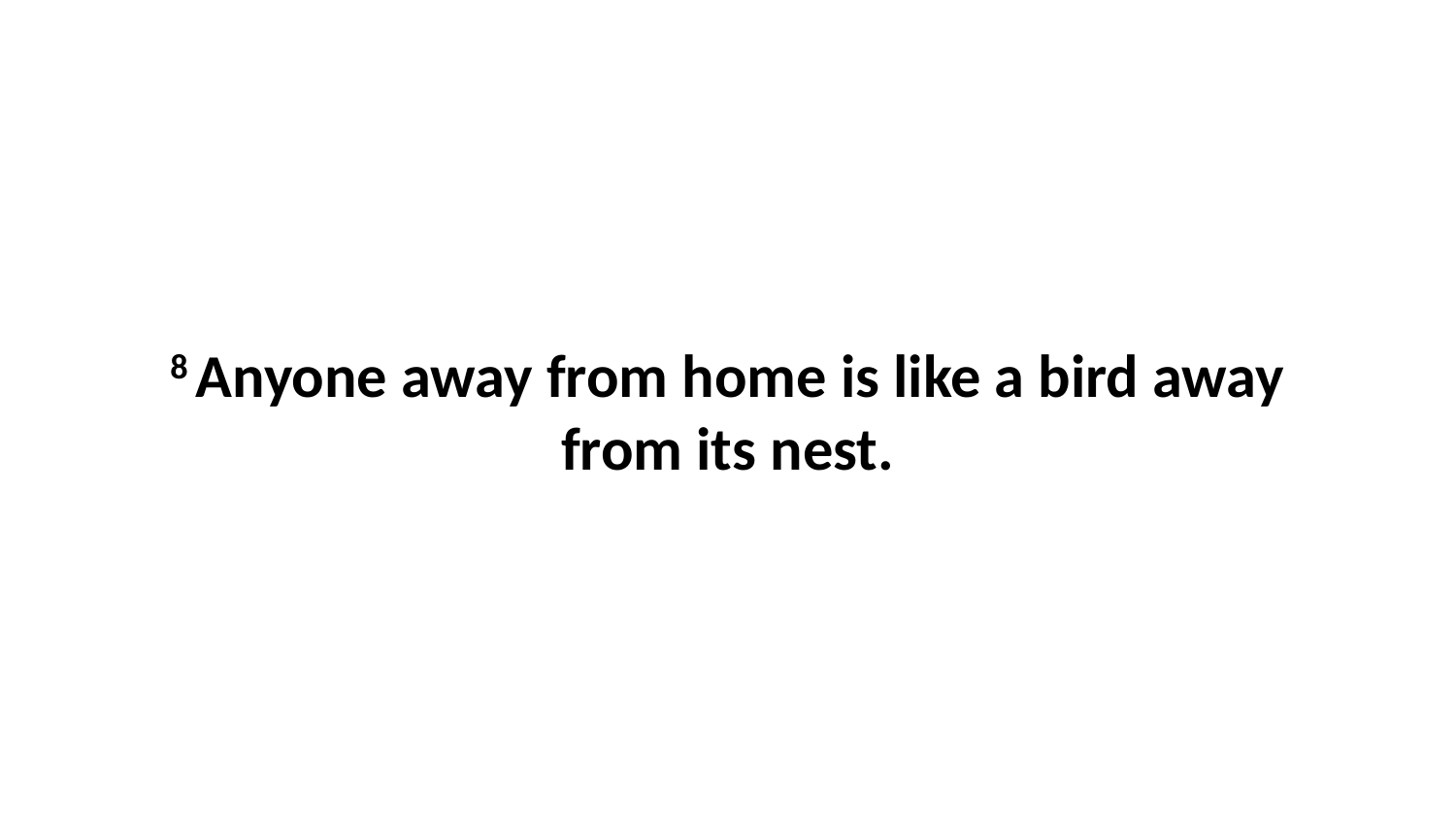

8 Anyone away from home is like a bird away from its nest.